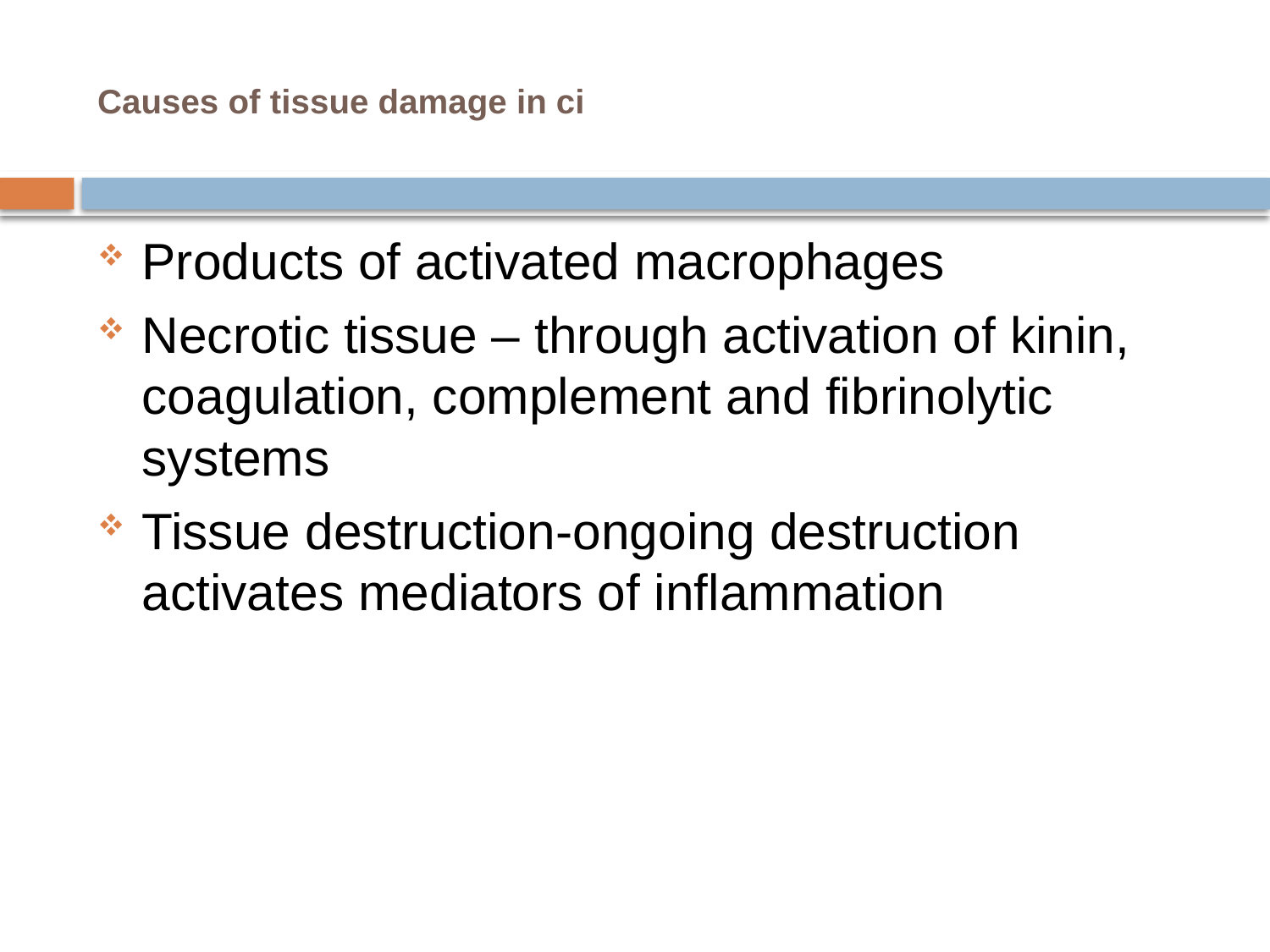

# Causes of tissue damage in ci
Products of activated macrophages
Necrotic tissue – through activation of kinin, coagulation, complement and fibrinolytic systems
Tissue destruction-ongoing destruction activates mediators of inflammation